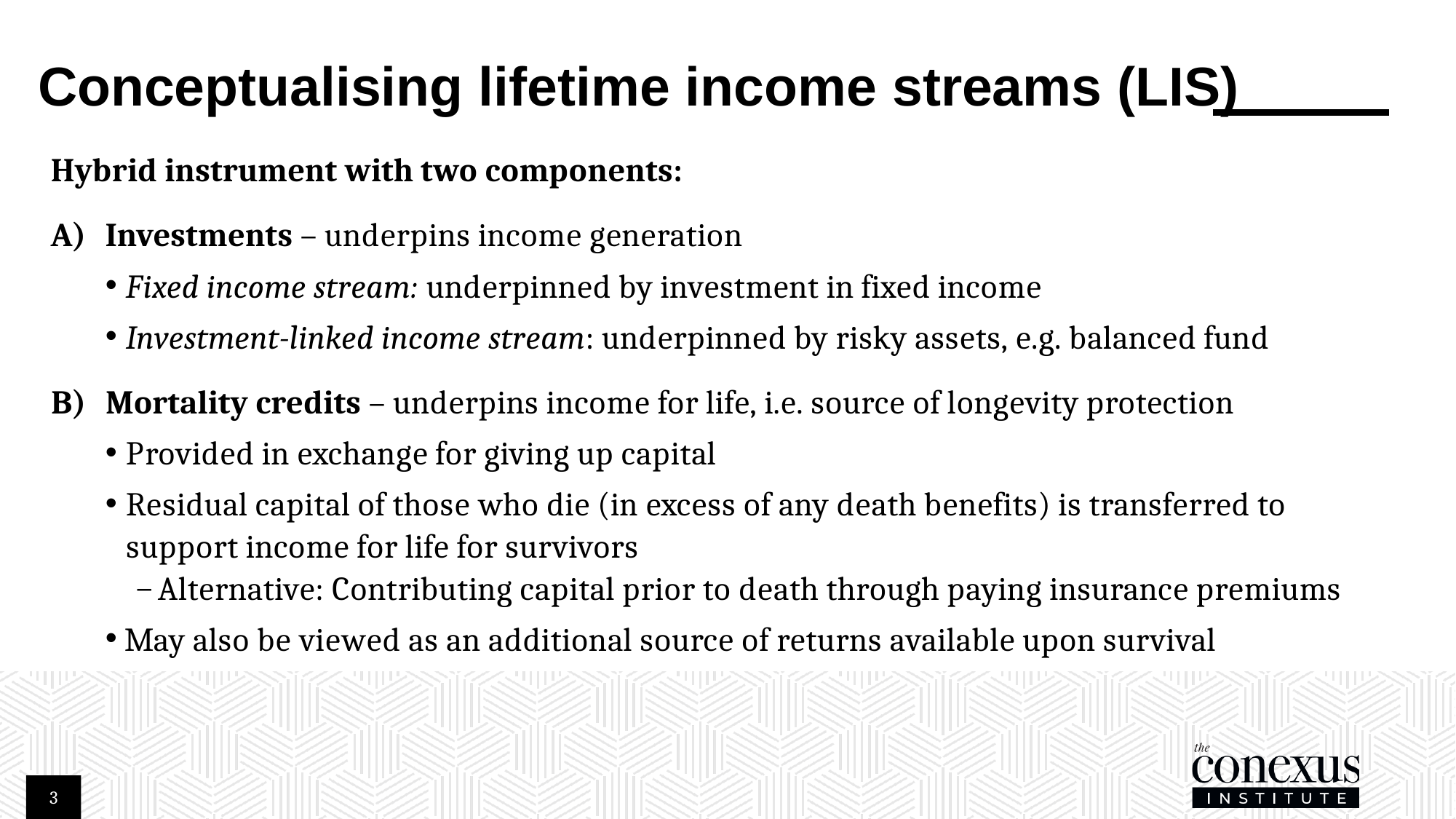

# Conceptualising lifetime income streams (LIS)
Hybrid instrument with two components:
Investments – underpins income generation
Fixed income stream: underpinned by investment in fixed income
Investment-linked income stream: underpinned by risky assets, e.g. balanced fund
Mortality credits – underpins income for life, i.e. source of longevity protection
Provided in exchange for giving up capital
Residual capital of those who die (in excess of any death benefits) is transferred to support income for life for survivors
Alternative: Contributing capital prior to death through paying insurance premiums
May also be viewed as an additional source of returns available upon survival
3